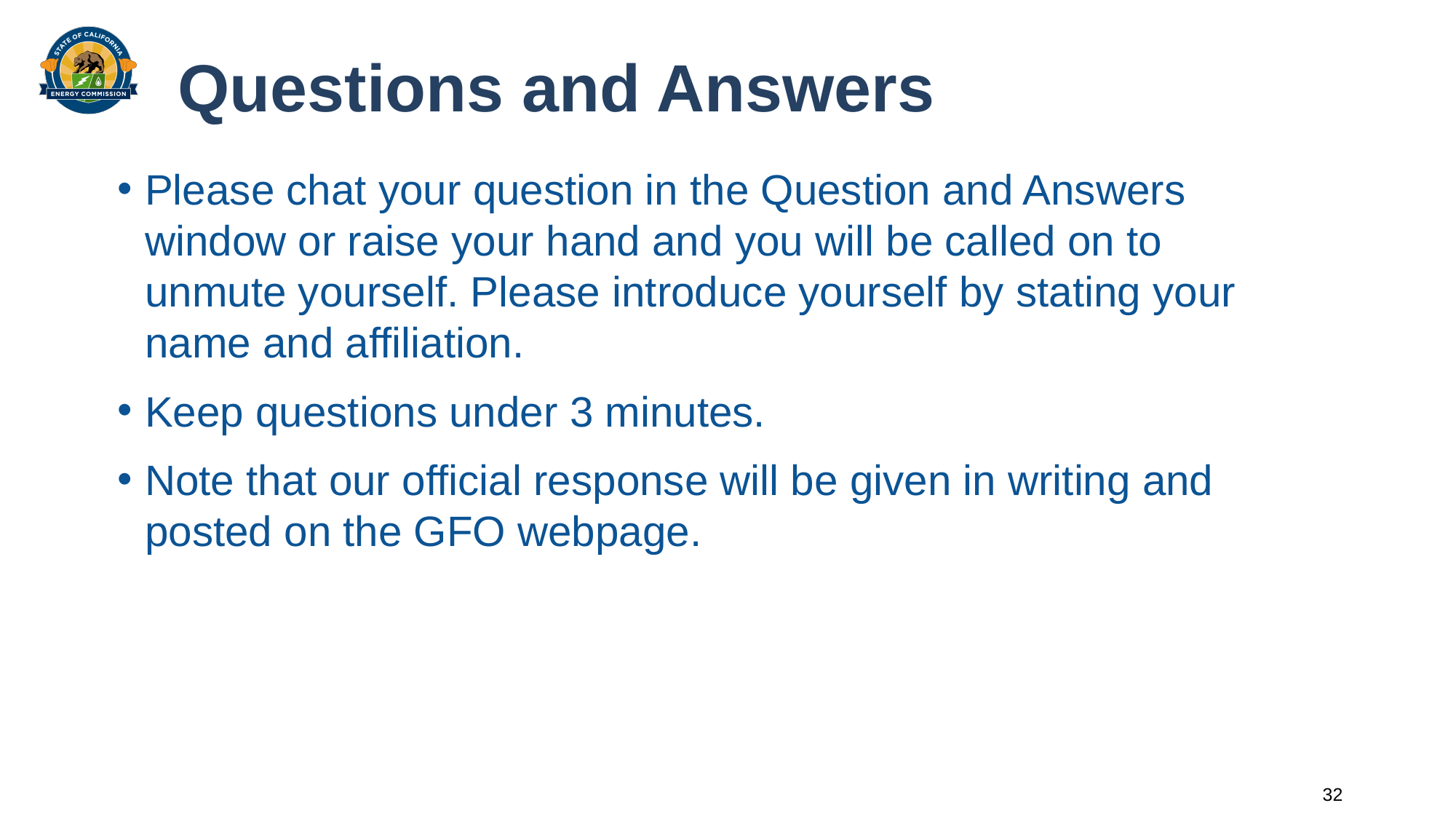

# Questions and Answers
Please chat your question in the Question and Answers window or raise your hand and you will be called on to unmute yourself. Please introduce yourself by stating your name and affiliation.
Keep questions under 3 minutes.
Note that our official response will be given in writing and posted on the GFO webpage.

32